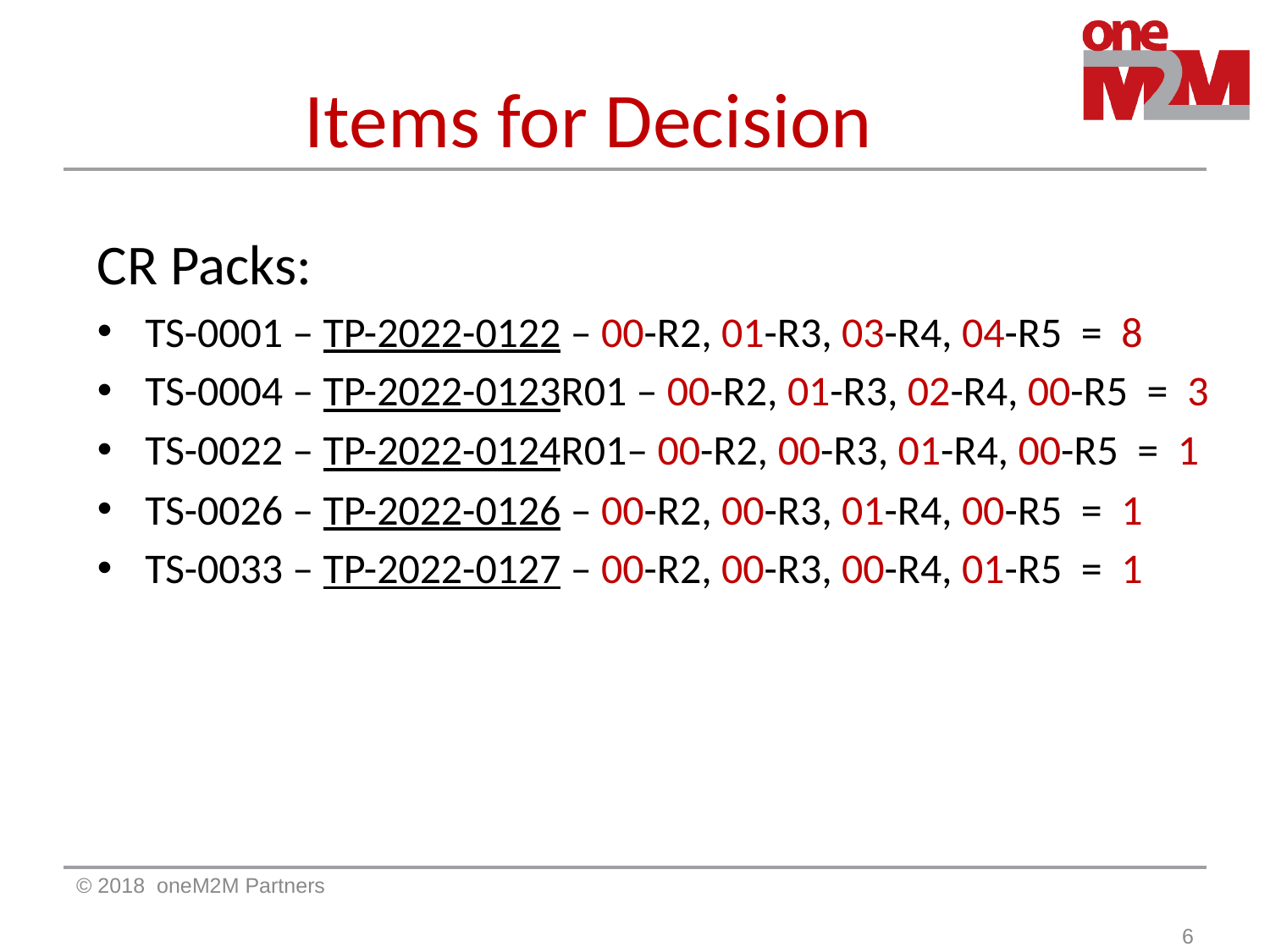

# Items for Decision
CR Packs:
TS-0001 – TP-2022-0122 – 00-R2, 01-R3, 03-R4, 04-R5  =  8
TS-0004 – TP-2022-0123R01 – 00-R2, 01-R3, 02-R4, 00-R5  =  3
TS-0022 – TP-2022-0124R01– 00-R2, 00-R3, 01-R4, 00-R5  =  1
TS-0026 – TP-2022-0126 – 00-R2, 00-R3, 01-R4, 00-R5  =  1
TS-0033 – TP-2022-0127 – 00-R2, 00-R3, 00-R4, 01-R5  =  1

© 2018  oneM2M Partners

6